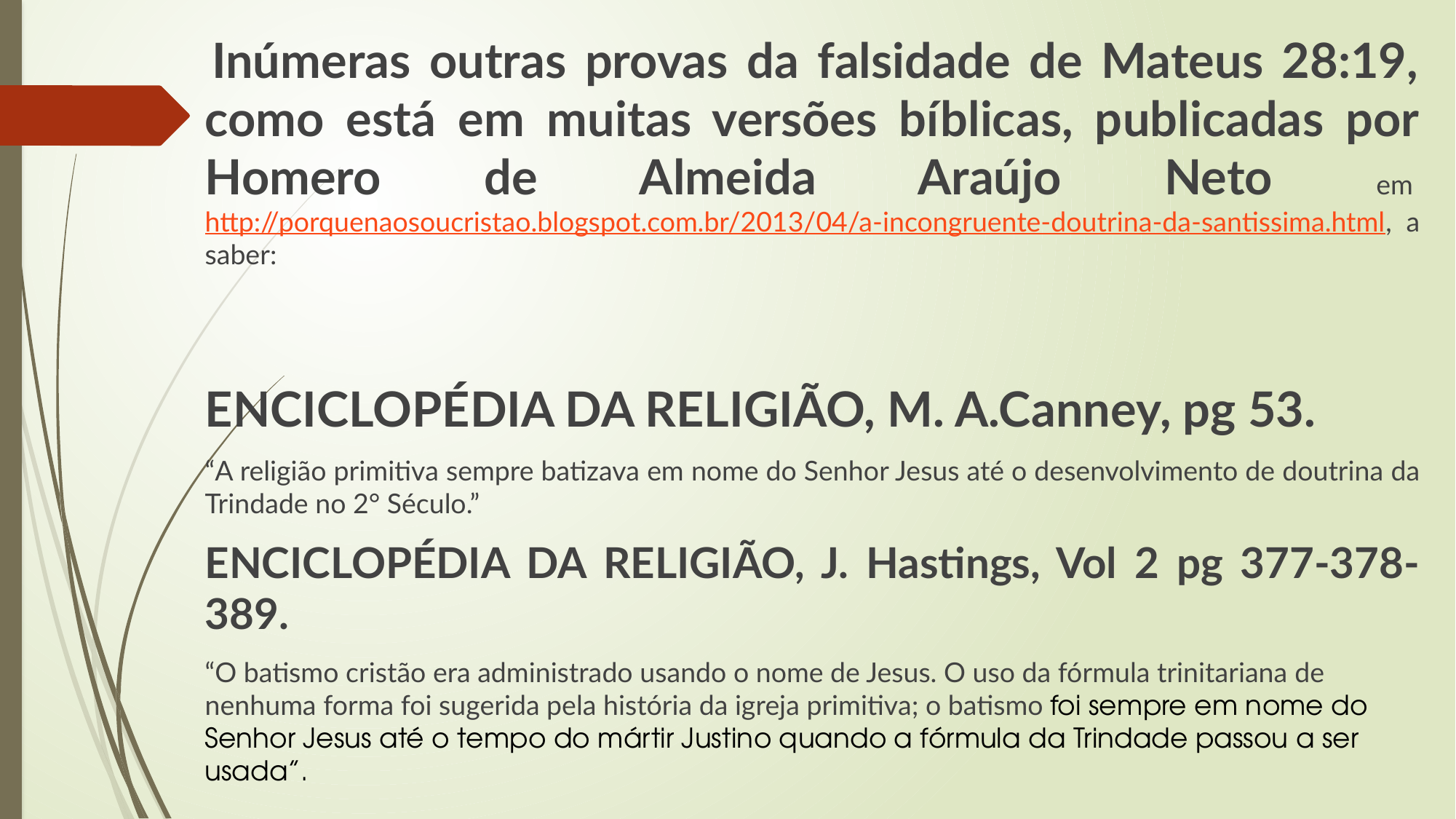

Inúmeras outras provas da falsidade de Mateus 28:19, como está em muitas versões bíblicas, publicadas por Homero de Almeida Araújo Neto em http://porquenaosoucristao.blogspot.com.br/2013/04/a-incongruente-doutrina-da-santissima.html, a saber:

ENCICLOPÉDIA DA RELIGIÃO, M. A.Canney, pg 53.
“A religião primitiva sempre batizava em nome do Senhor Jesus até o desenvolvimento de doutrina da Trindade no 2° Século.”
ENCICLOPÉDIA DA RELIGIÃO, J. Hastings, Vol 2 pg 377-378-389.
“O batismo cristão era administrado usando o nome de Jesus. O uso da fórmula trinitariana de nenhuma forma foi sugerida pela história da igreja primitiva; o batismo foi sempre em nome do Senhor Jesus até o tempo do mártir Justino quando a fórmula da Trindade passou a ser usada”.